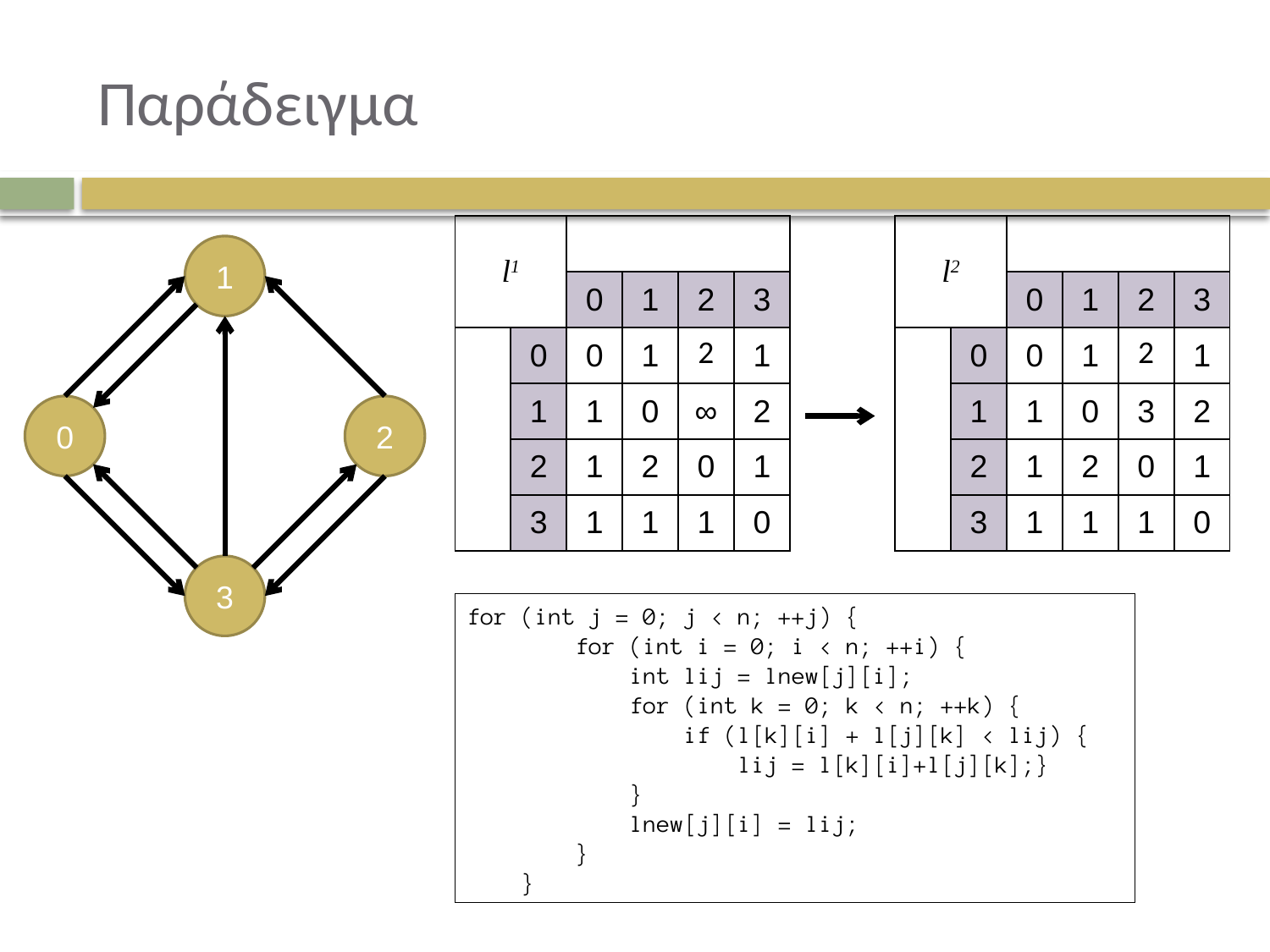

# Παράδειγμα
| l1 |  |  |  |  |  |
| --- | --- | --- | --- | --- | --- |
|  |  | 0 | 1 | 2 | 3 |
|  | 0 | 0 | 1 | 2 | 1 |
|  | 1 | 1 | 0 | ∞ | 2 |
|  | 2 | 1 | 2 | 0 | 1 |
|  | 3 | 1 | 1 | 1 | 0 |
| l2 |  |  |  |  |  |
| --- | --- | --- | --- | --- | --- |
|  |  | 0 | 1 | 2 | 3 |
|  | 0 | 0 | 1 | 2 | 1 |
|  | 1 | 1 | 0 | 3 | 2 |
|  | 2 | 1 | 2 | 0 | 1 |
|  | 3 | 1 | 1 | 1 | 0 |
1
0
2
3
for (int j = 0; j < n; ++j) {
        for (int i = 0; i < n; ++i) {
            int lij = lnew[j][i];
            for (int k = 0; k < n; ++k) {
                if (l[k][i] + l[j][k] < lij) {
                    lij = l[k][i]+l[j][k];}
            }
            lnew[j][i] = lij;
        }
    }